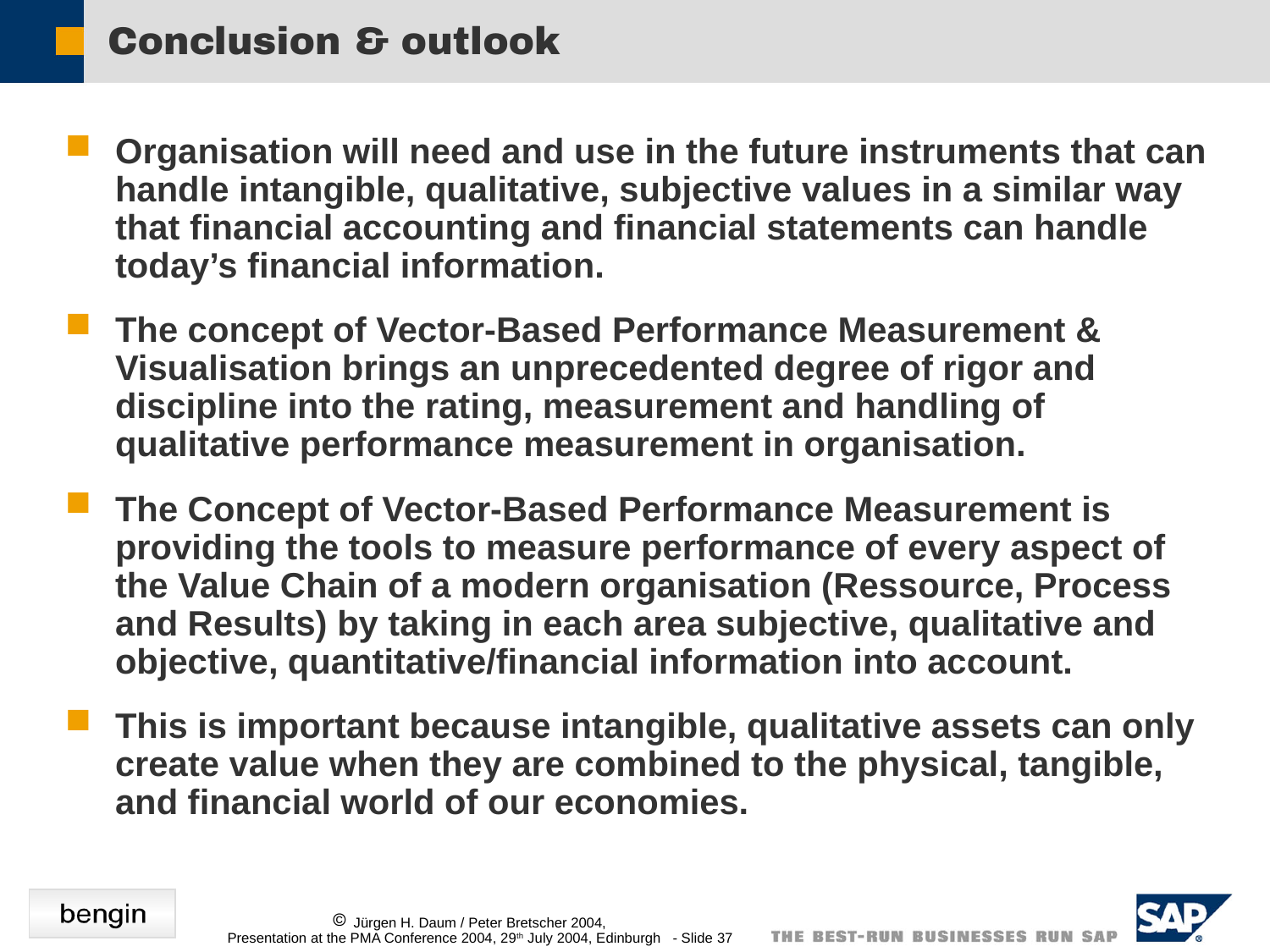

# Conclusion & outlook
Organisation will need and use in the future instruments that can handle intangible, qualitative, subjective values in a similar way that financial accounting and financial statements can handle today’s financial information.
The concept of Vector-Based Performance Measurement & Visualisation brings an unprecedented degree of rigor and discipline into the rating, measurement and handling of qualitative performance measurement in organisation.
The Concept of Vector-Based Performance Measurement is providing the tools to measure performance of every aspect of the Value Chain of a modern organisation (Ressource, Process and Results) by taking in each area subjective, qualitative and objective, quantitative/financial information into account.
This is important because intangible, qualitative assets can only create value when they are combined to the physical, tangible, and financial world of our economies.